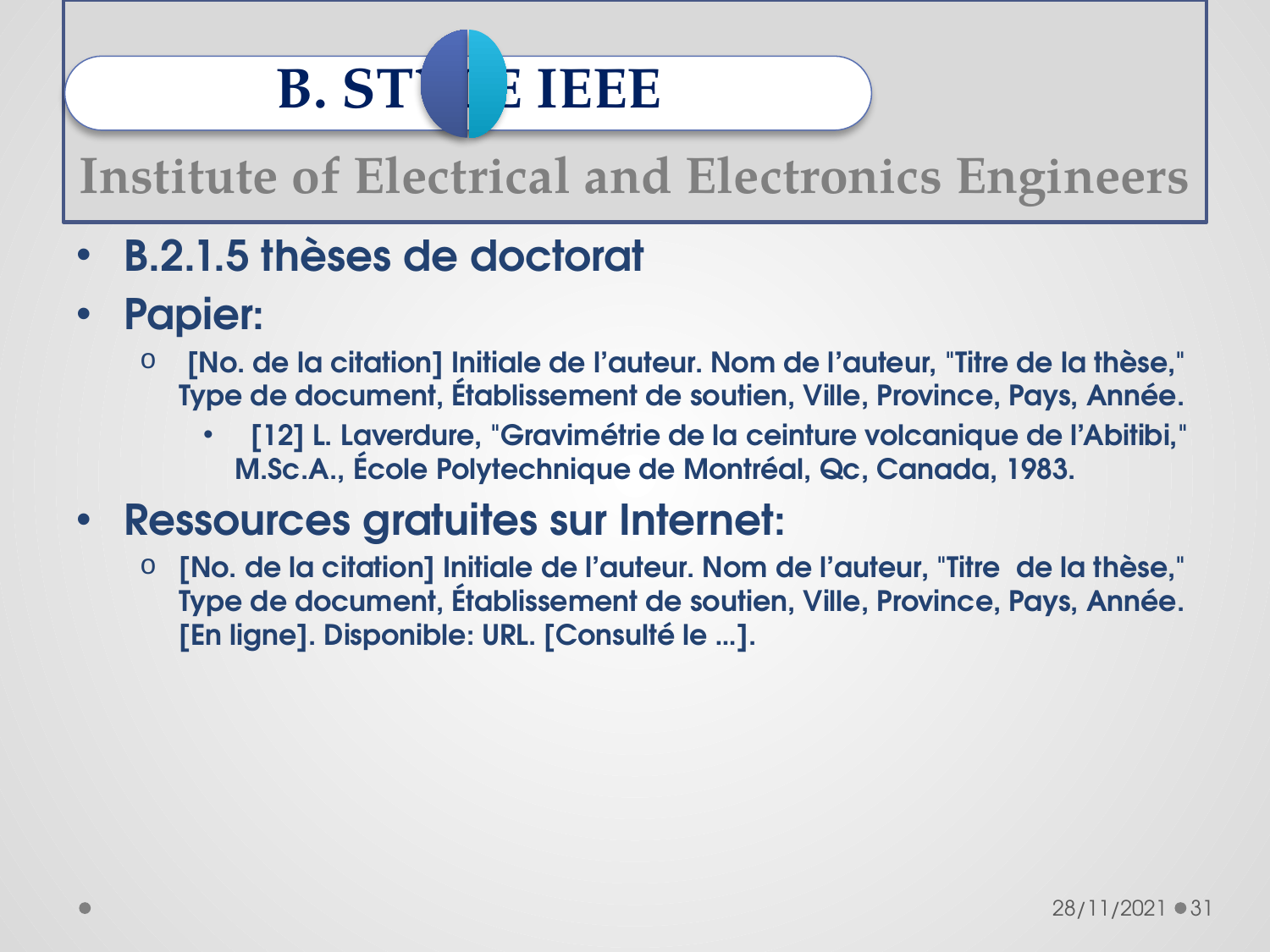

# Institute of Electrical and Electronics Engineers

B. STYLE IEEE
B.2.1.5 thèses de doctorat
Papier:
 [No. de la citation] Initiale de l’auteur. Nom de l’auteur, "Titre de la thèse," Type de document, Établissement de soutien, Ville, Province, Pays, Année.
  [12] L. Laverdure, "Gravimétrie de la ceinture volcanique de l’Abitibi," M.Sc.A., École Polytechnique de Montréal, Qc, Canada, 1983.
Ressources gratuites sur Internet:
[No. de la citation] Initiale de l’auteur. Nom de l’auteur, "Titre  de la thèse," Type de document, Établissement de soutien, Ville, Province, Pays, Année. [En ligne]. Disponible: URL. [Consulté le …].

28/11/2021
31